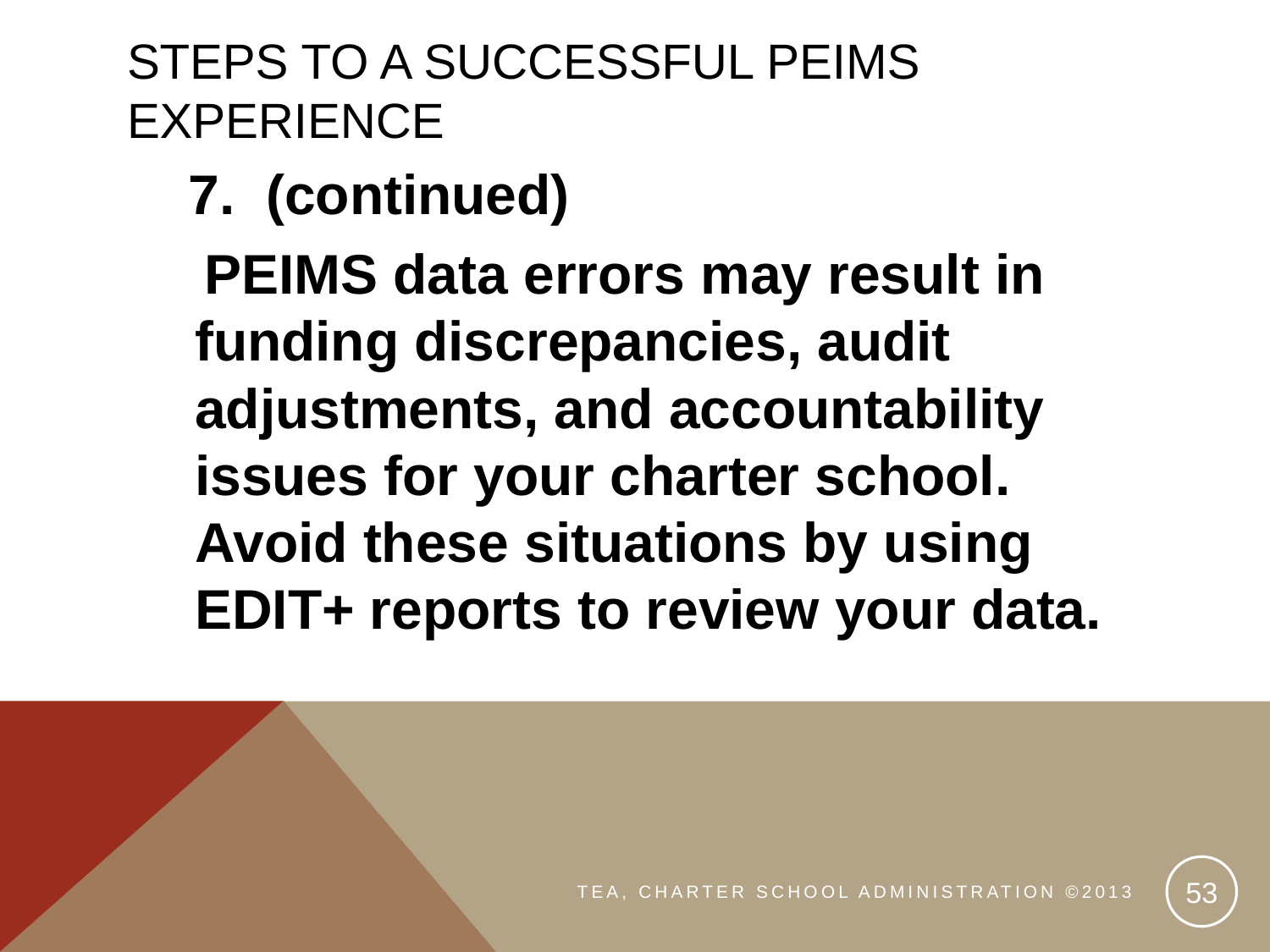

# Steps to a successful PEIMS Experience
    7.  (continued)
     PEIMS data errors may result in funding discrepancies, audit adjustments, and accountability issues for your charter school.  Avoid these situations by using EDIT+ reports to review your data.
53
TEA, CHARTER SCHOOL ADMINISTRATION ©2013